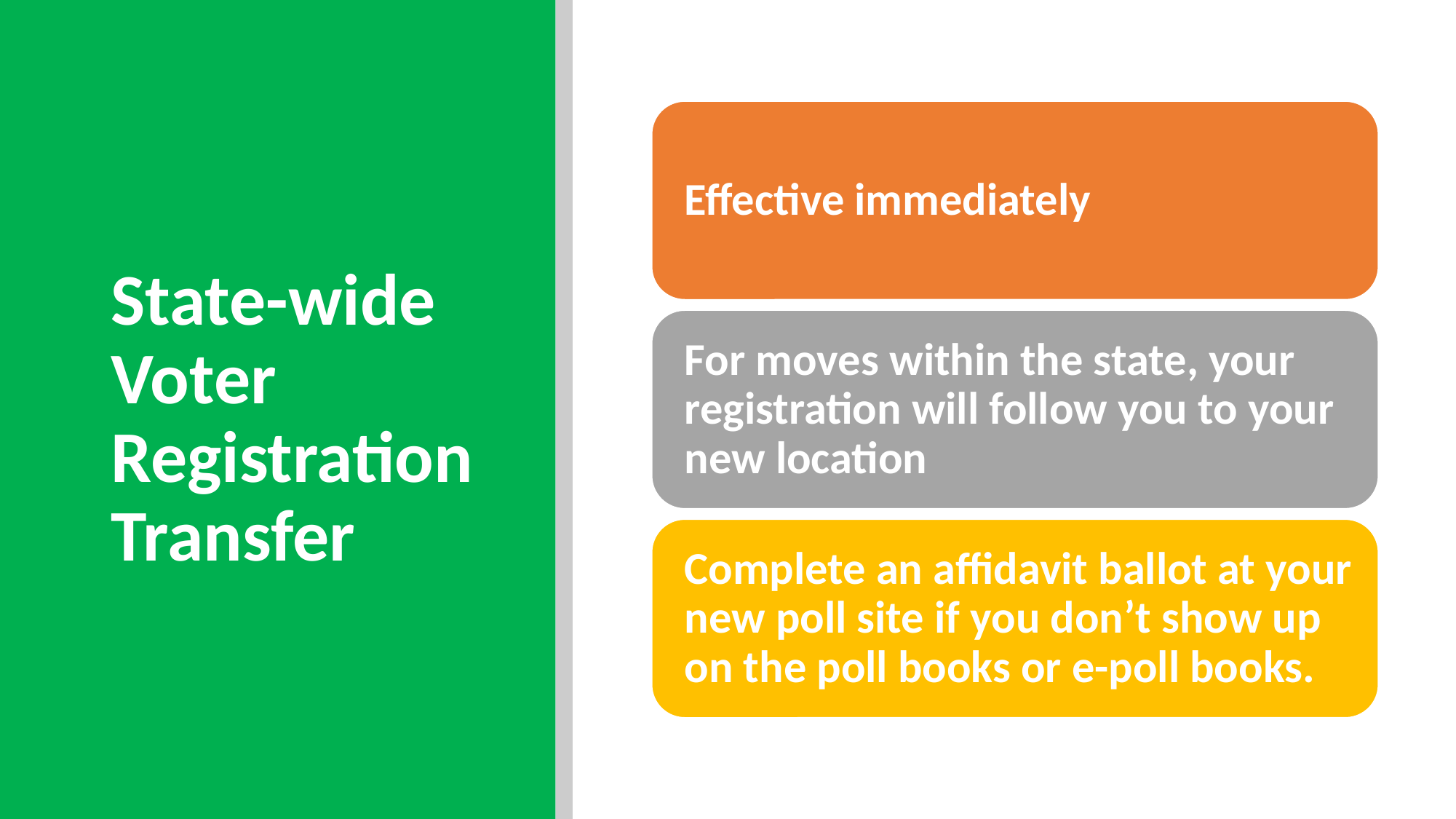

Effective immediately
For moves within the state, your registration will follow you to your new location
Complete an affidavit ballot at your new poll site if you don’t show up on the poll books or e-poll books.
# State-wide Voter Registration Transfer